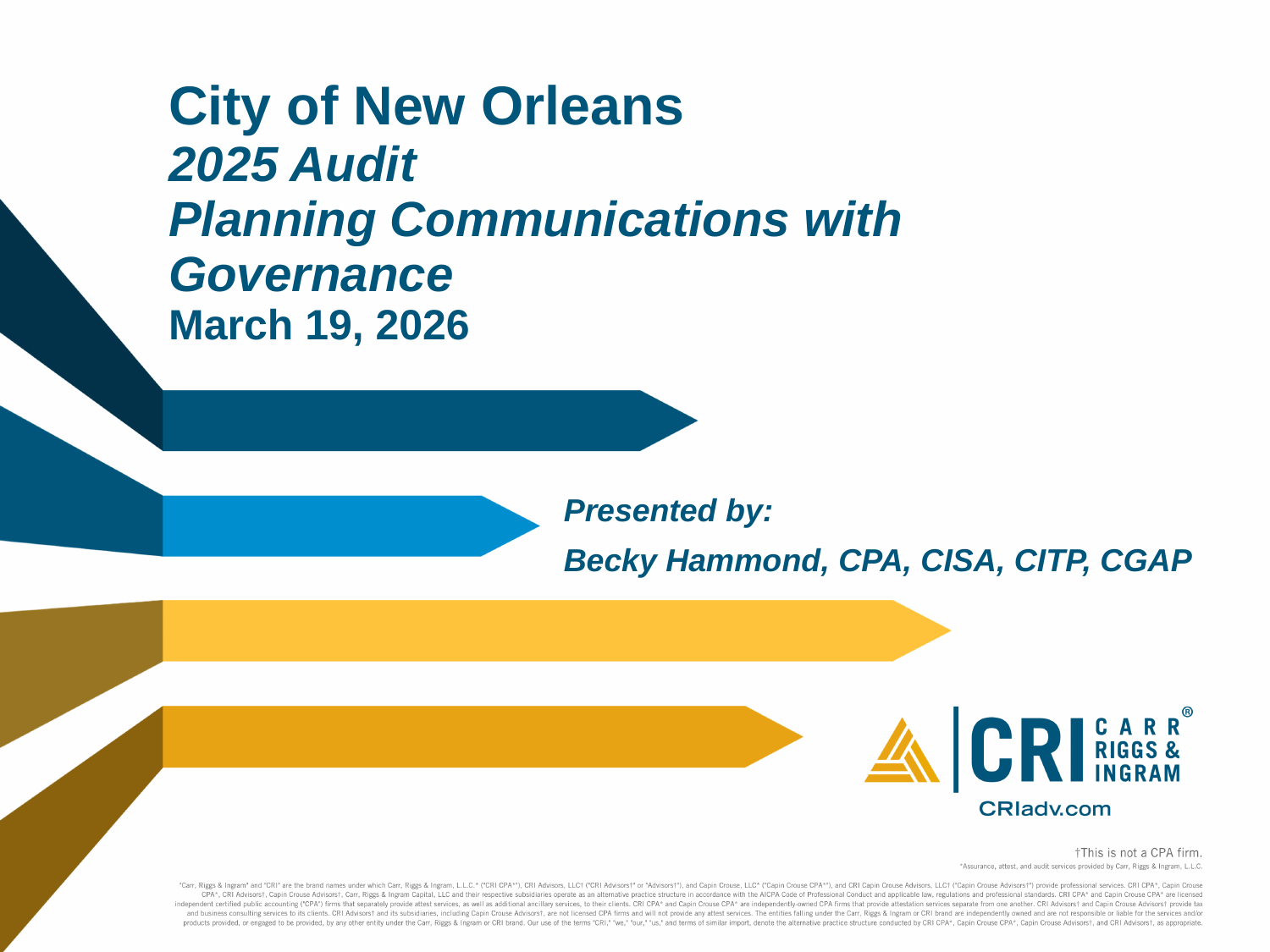

# City of New Orleans 2025 Audit Planning Communications with Governance March 19, 2026
Presented by:
Becky Hammond, CPA, CISA, CITP, CGAP